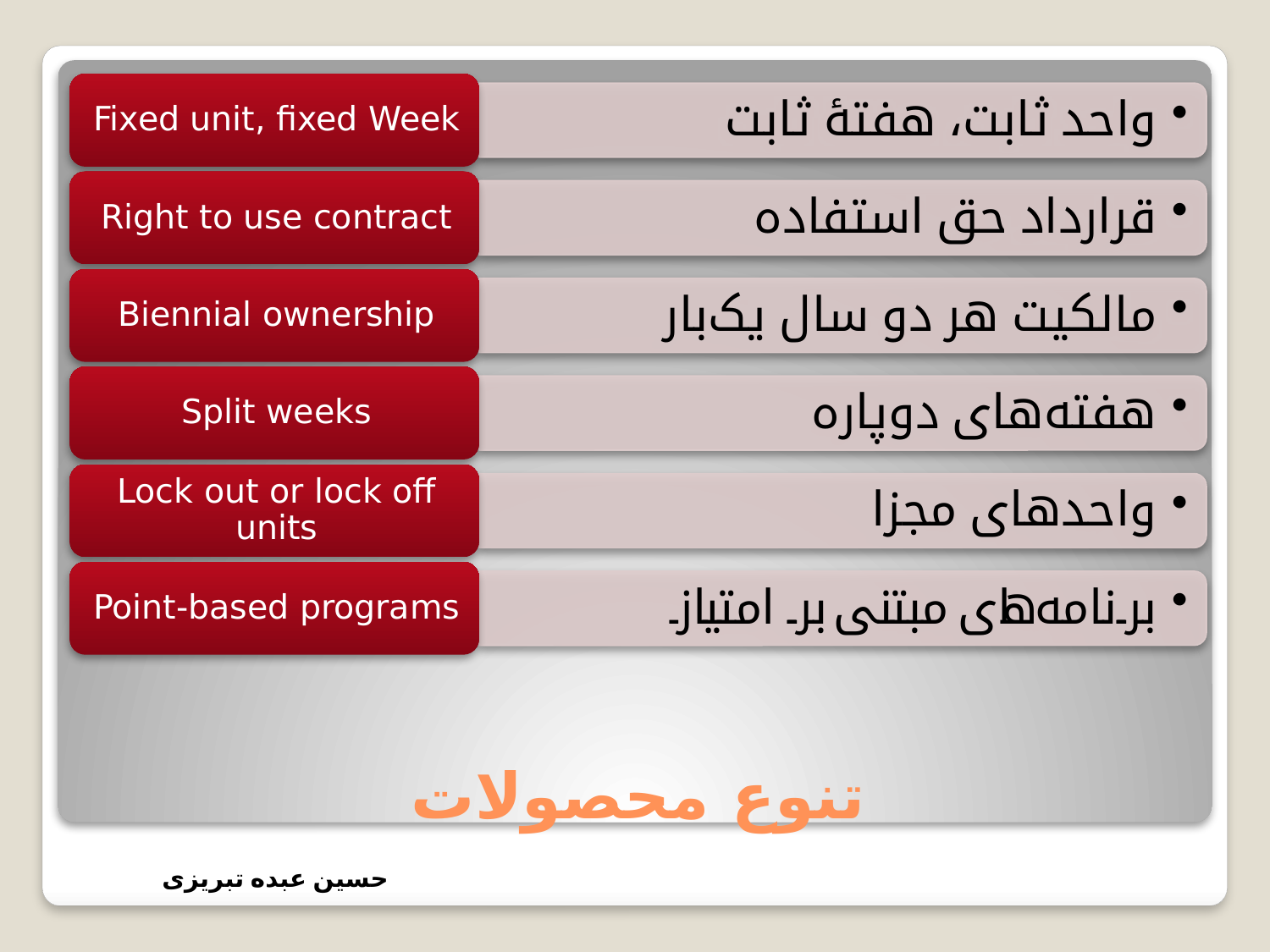

واحد ثابت، هفتۀ ثابت
Fixed unit, fixed Week
قرارداد حق استفاده
Right to use contract
مالکیت هر دو سال یک‌بار
Biennial ownership
هفته‌های دوپاره
Split weeks
واحدهای مجزا
Lock out or lock off units
برنامه‌های مبتنی بر امتیاز
Point-based programs
# تنوع محصولات